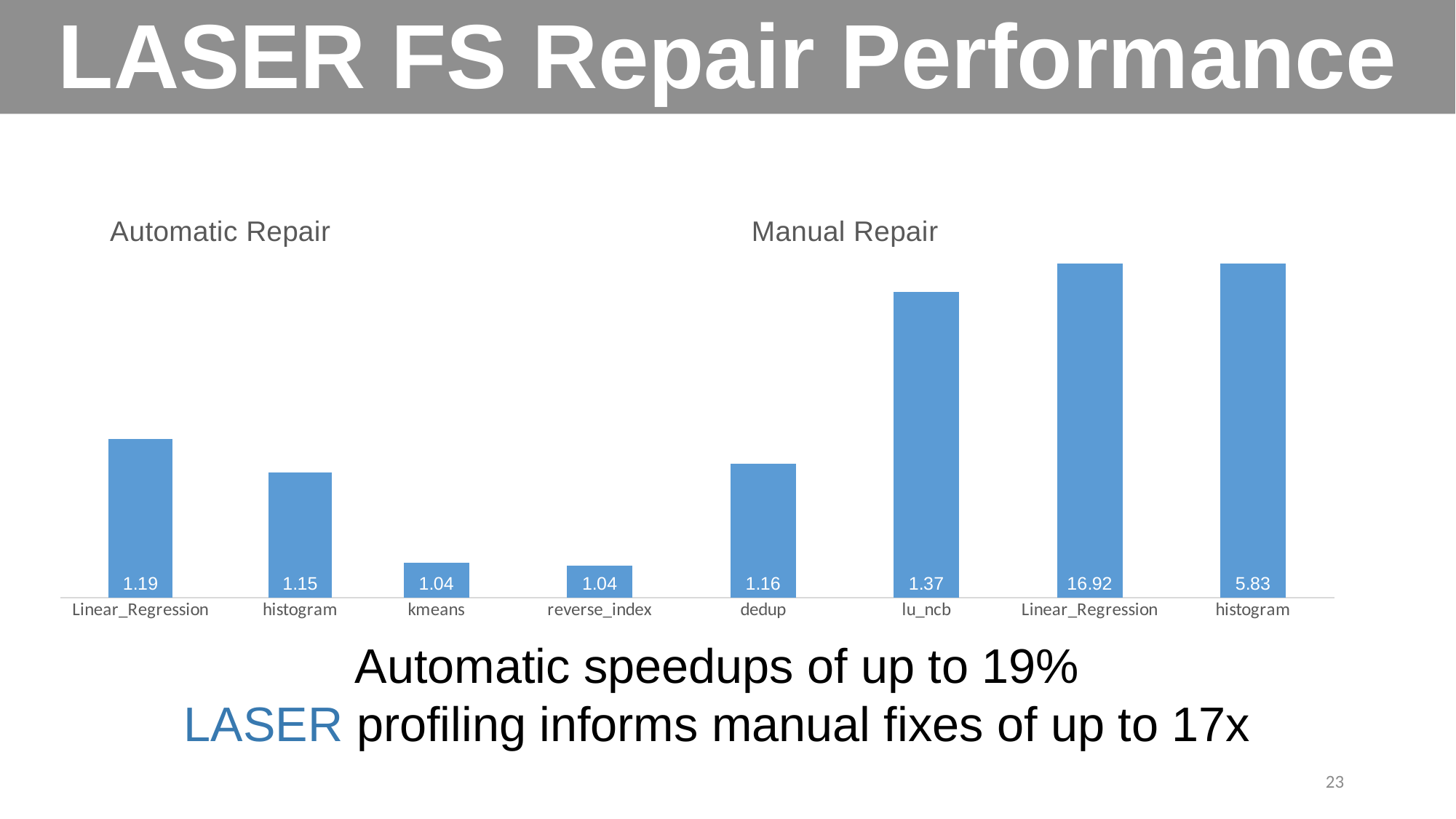

# LASER FS Repair Performance

### Chart: Automatic Repair

| Category | Linear Regression |
|---|---|
| Linear_Regression | 1.19 |
| histogram | 1.15 |

### Chart: Manual Repair

| Category | Series 1 |
|---|---|
| kmeans | 1.0418604651162793 |
| reverse_index | 1.0384473197781885 |
| dedup | 1.160655737704918 |
| lu_ncb | 1.3662616598899784 |
| Linear_Regression | 16.91609517335146 |
| histogram | 5.826612903225806 |
Automatic speedups of up to 19%
LASER profiling informs manual fixes of up to 17x
23